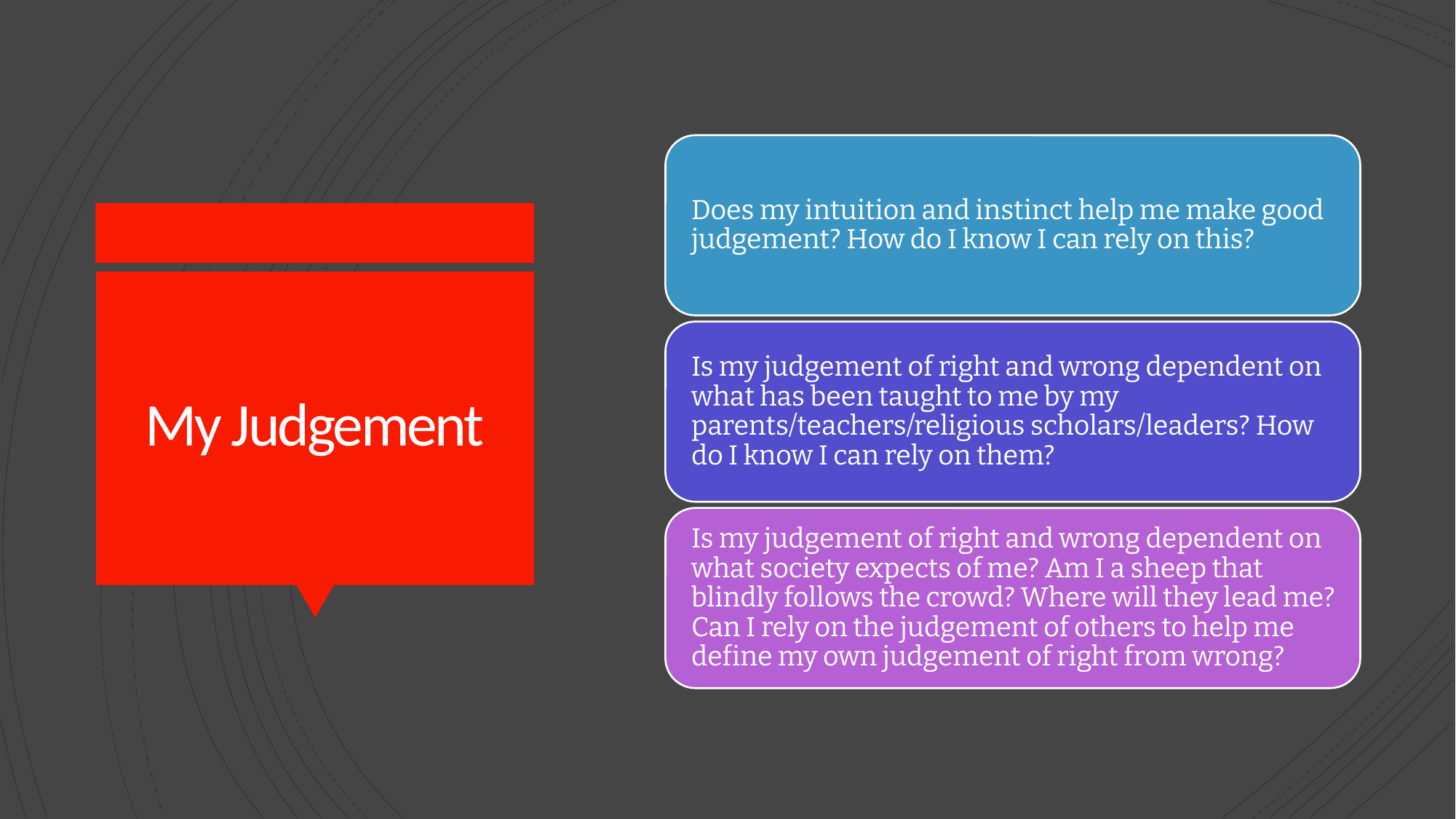

Does my intuition and instinct help me make good judgement? How do I know I can rely on this?
Is my judgement of right and wrong dependent on what has been taught to me by my parents/teachers/religious scholars/leaders? How do I know I can rely on them?
Is my judgement of right and wrong dependent on what society expects of me? Am I a sheep that blindly follows the crowd? Where will they lead me? Can I rely on the judgement of others to help me define my own judgement of right from wrong?
# My Judgement